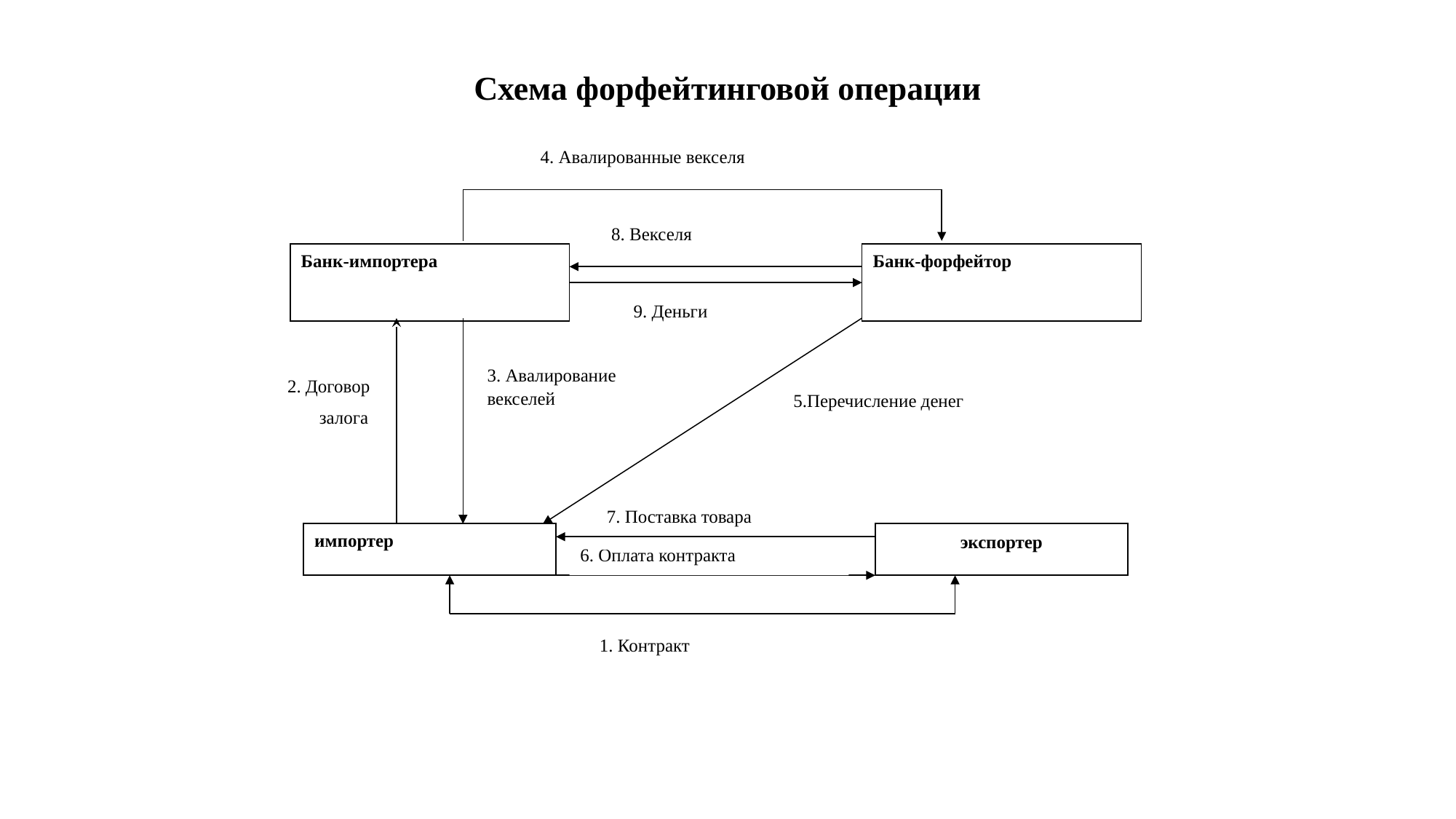

Схема форфейтинговой операции

4. Авалированные векселя
 8. Векселя

Банк-импортера
Банк-форфейтор
9. Деньги
3. Авалирование векселей
2. Договор
       залога

5.Перечисление денег

7. Поставка товара

импортер
экспортер
6. Оплата контракта
             1. Контракт